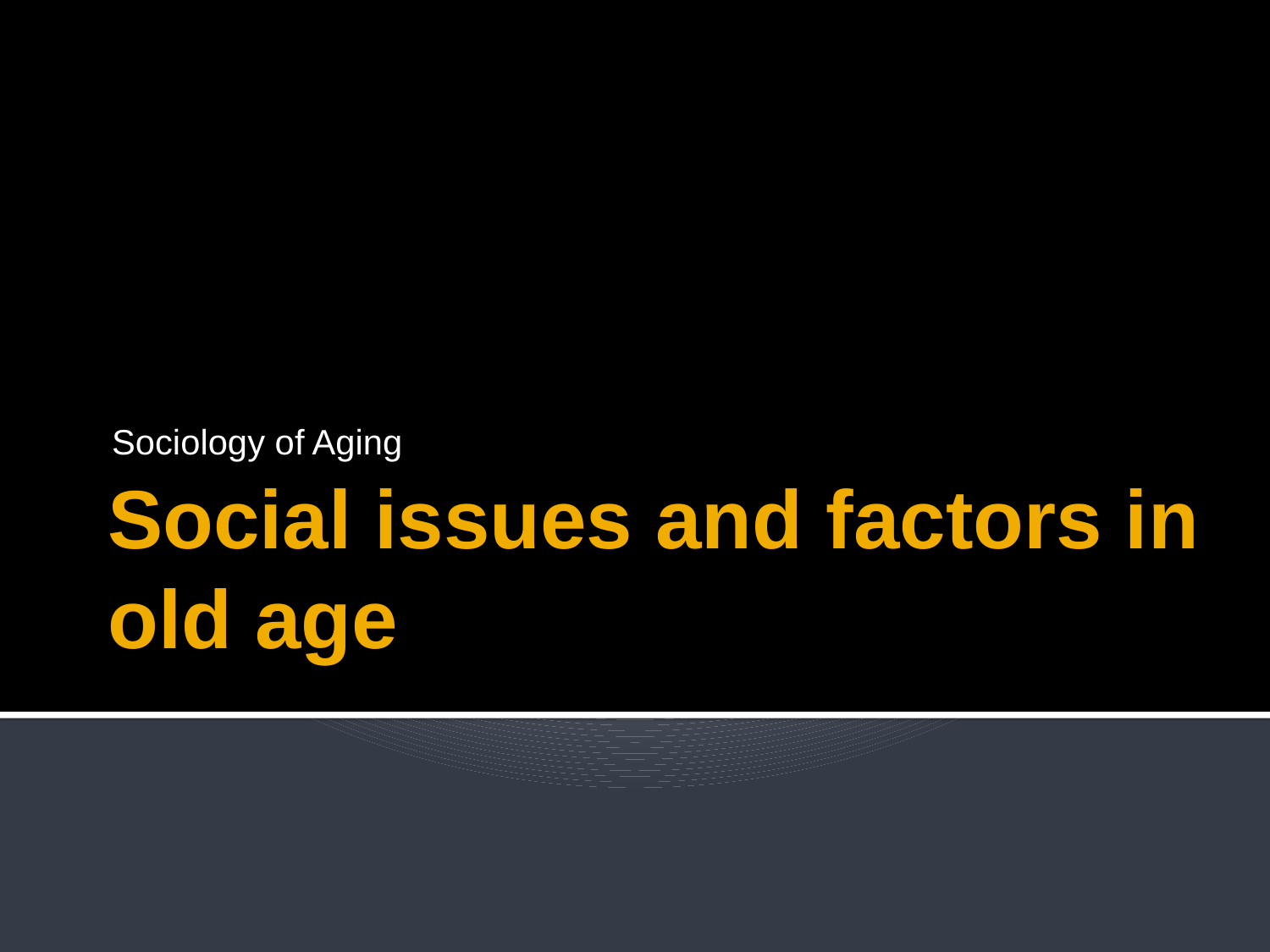

Sociology of Aging
# Social issues and factors in old age